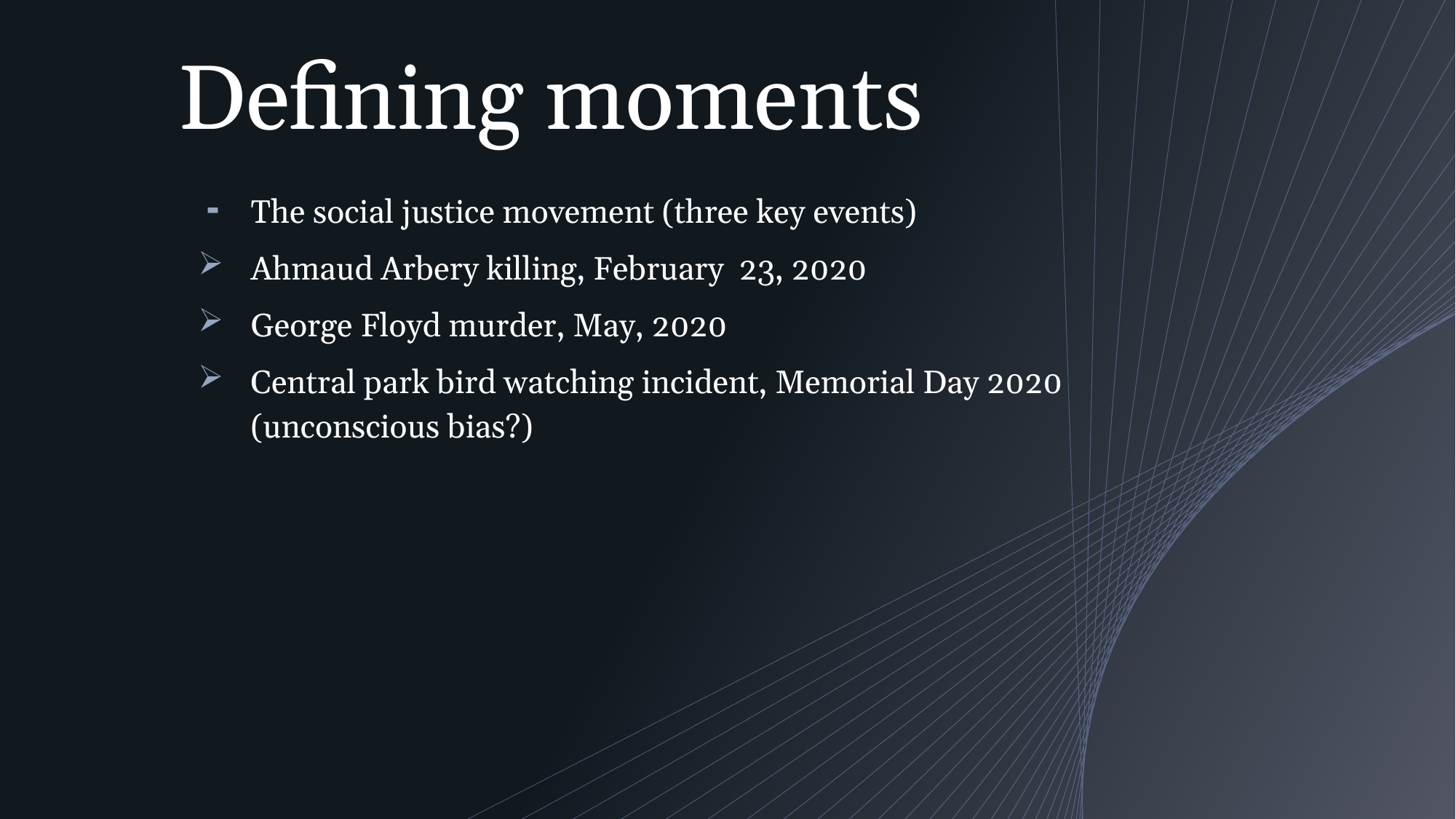

# Defining moments
The social justice movement (three key events)
Ahmaud Arbery killing, February  23, 2020
George Floyd murder, May, 2020
Central park bird watching incident, Memorial Day 2020 (unconscious bias?)